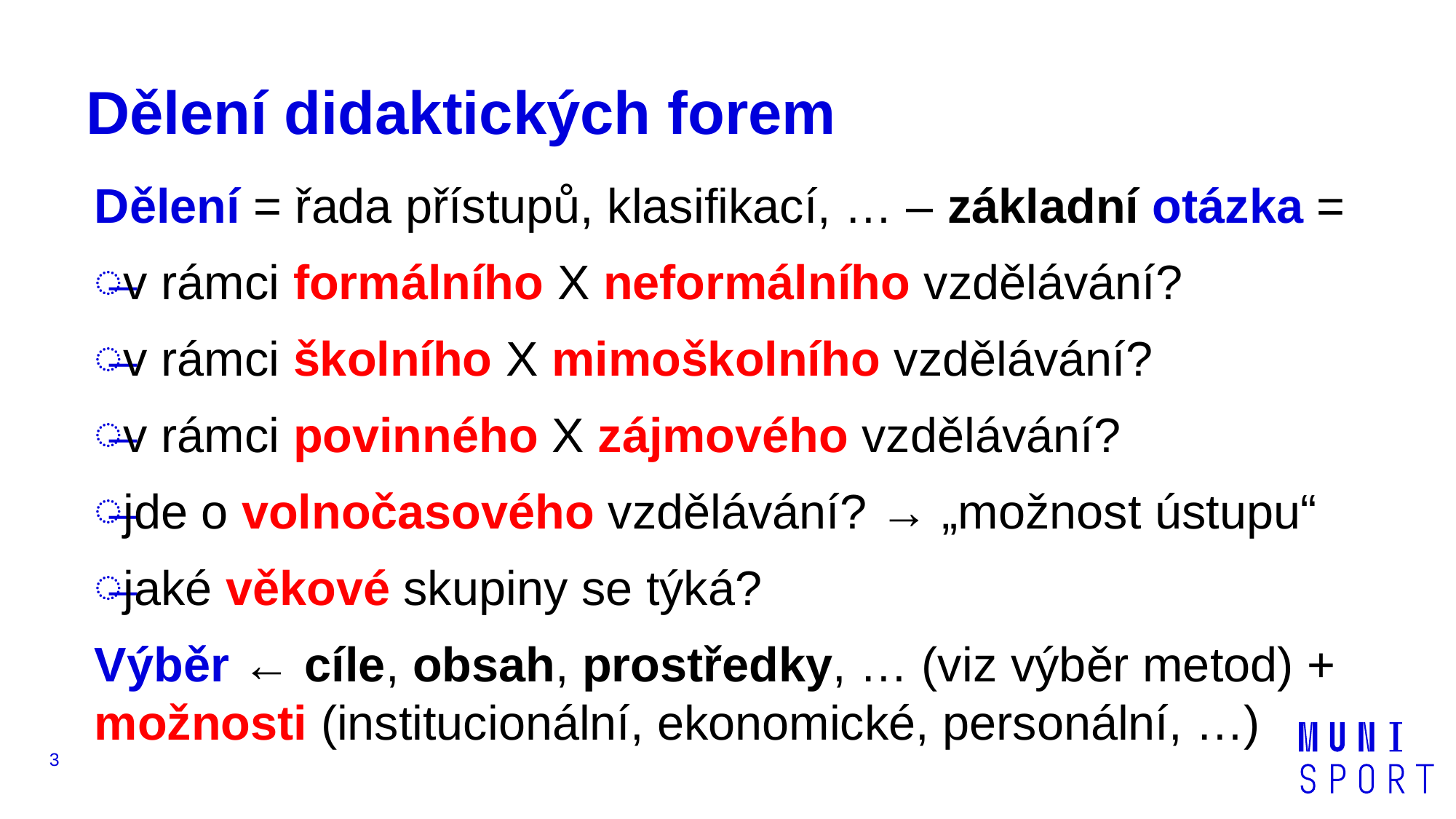

# Dělení didaktických forem
Dělení = řada přístupů, klasifikací, … – základní otázka =
v rámci formálního X neformálního vzdělávání?
v rámci školního X mimoškolního vzdělávání?
v rámci povinného X zájmového vzdělávání?
jde o volnočasového vzdělávání? → „možnost ústupu“
jaké věkové skupiny se týká?
Výběr ← cíle, obsah, prostředky, … (viz výběr metod) + možnosti (institucionální, ekonomické, personální, …)
3